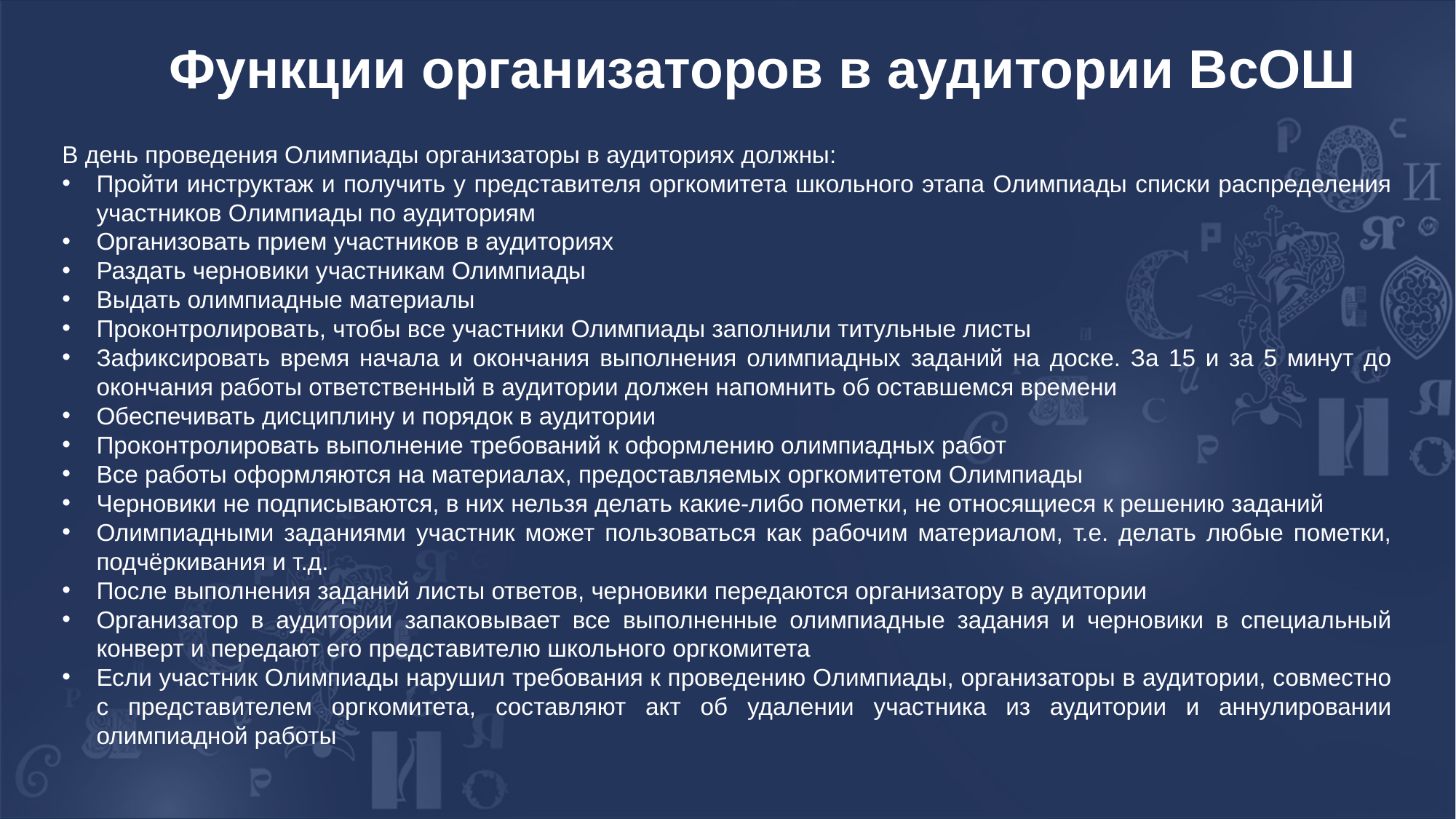

Функции организаторов в аудитории ВсОШ
В день проведения Олимпиады организаторы в аудиториях должны:
Пройти инструктаж и получить у представителя оргкомитета школьного этапа Олимпиады списки распределения участников Олимпиады по аудиториям
Организовать прием участников в аудиториях
Раздать черновики участникам Олимпиады
Выдать олимпиадные материалы
Проконтролировать, чтобы все участники Олимпиады заполнили титульные листы
Зафиксировать время начала и окончания выполнения олимпиадных заданий на доске. За 15 и за 5 минут до окончания работы ответственный в аудитории должен напомнить об оставшемся времени
Обеспечивать дисциплину и порядок в аудитории
Проконтролировать выполнение требований к оформлению олимпиадных работ
Все работы оформляются на материалах, предоставляемых оргкомитетом Олимпиады
Черновики не подписываются, в них нельзя делать какие-либо пометки, не относящиеся к решению заданий
Олимпиадными заданиями участник может пользоваться как рабочим материалом, т.е. делать любые пометки, подчёркивания и т.д.
После выполнения заданий листы ответов, черновики передаются организатору в аудитории
Организатор в аудитории запаковывает все выполненные олимпиадные задания и черновики в специальный конверт и передают его представителю школьного оргкомитета
Если участник Олимпиады нарушил требования к проведению Олимпиады, организаторы в аудитории, совместно с представителем оргкомитета, составляют акт об удалении участника из аудитории и аннулировании олимпиадной работы